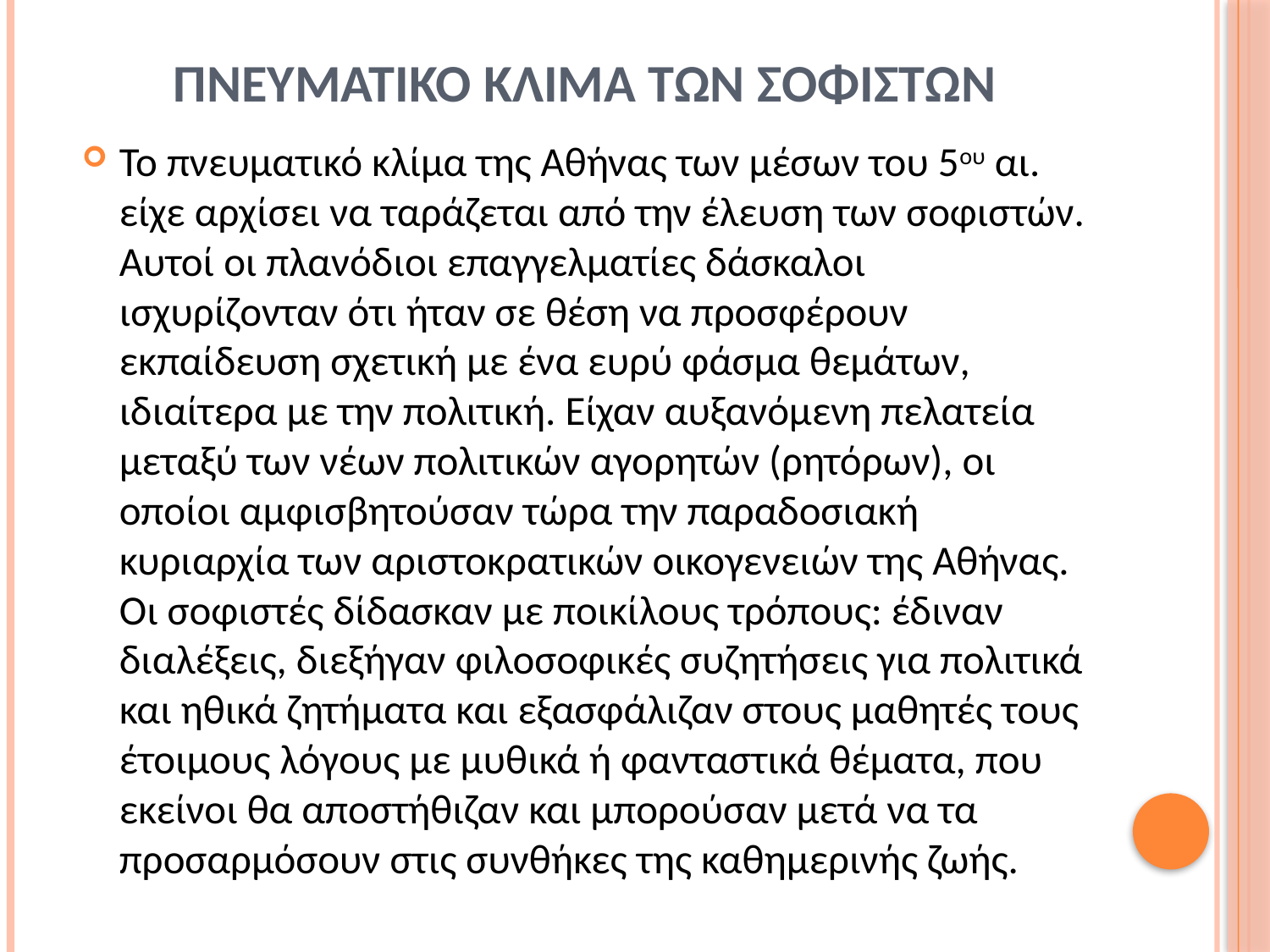

# ΠΝΕΥΜΑΤΙΚΟ ΚΛΙΜΑ ΤΩΝ ΣΟΦΙΣΤΩΝ
Το πνευματικό κλίμα της Αθήνας των μέσων του 5ου αι. είχε αρχίσει να ταράζεται από την έλευση των σοφιστών. Αυτοί οι πλανόδιοι επαγγελματίες δάσκαλοι ισχυρίζονταν ότι ήταν σε θέση να προσφέρουν εκπαίδευση σχετική με ένα ευρύ φάσμα θεμάτων, ιδιαίτερα με την πολιτική. Είχαν αυξανόμενη πελατεία μεταξύ των νέων πολιτικών αγορητών (ρητόρων), οι οποίοι αμφισβητούσαν τώρα την παραδοσιακή κυριαρχία των αριστοκρατικών οικογενειών της Αθήνας. Οι σοφιστές δίδασκαν με ποικίλους τρόπους: έδιναν διαλέξεις, διεξήγαν φιλοσοφικές συζητήσεις για πολιτικά και ηθικά ζητήματα και εξασφάλιζαν στους μαθητές τους έτοιμους λόγους με μυθικά ή φανταστικά θέματα, που εκείνοι θα αποστήθιζαν και μπορούσαν μετά να τα προσαρμόσουν στις συνθήκες της καθημερινής ζωής.